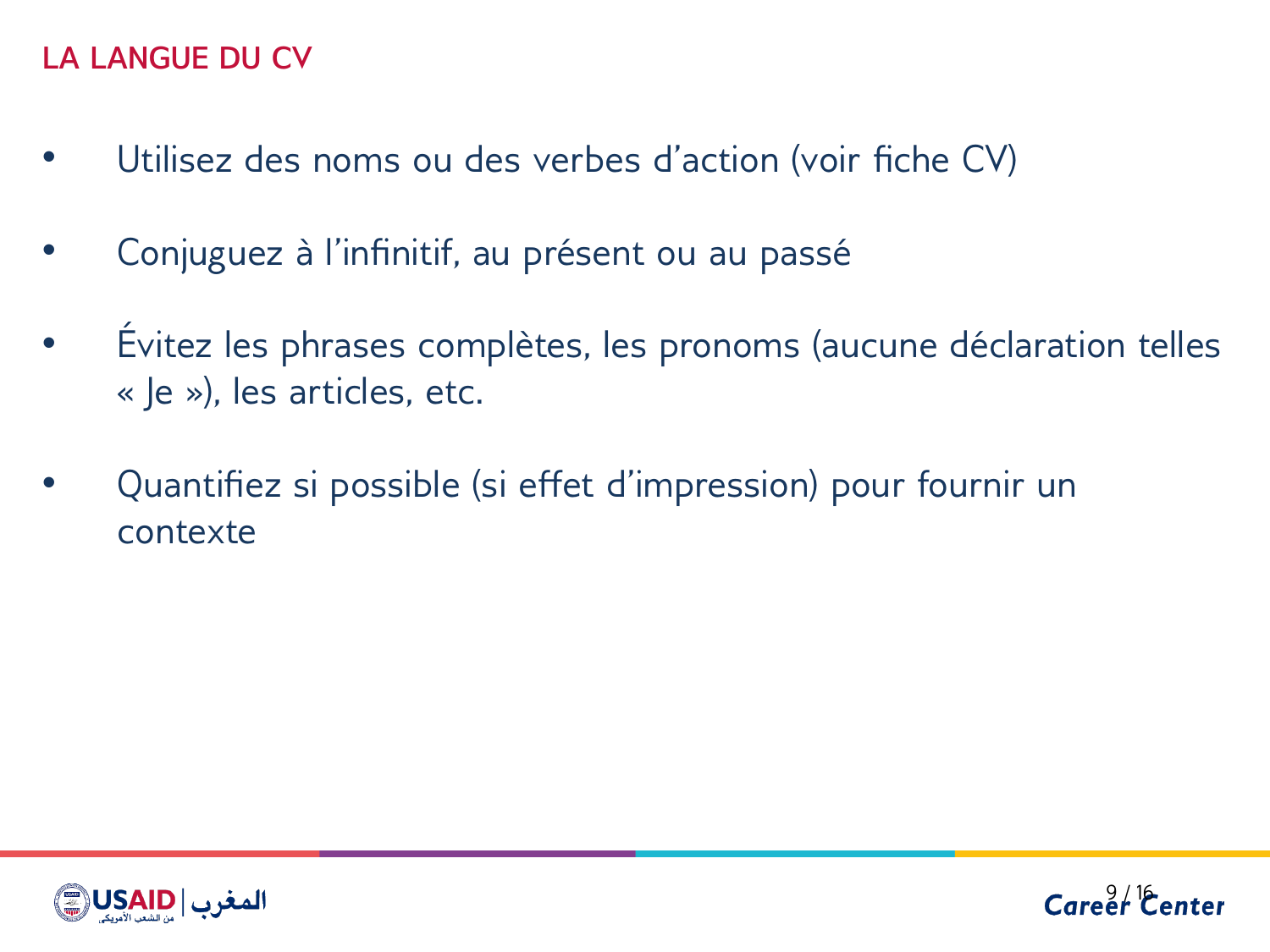

LA LANGUE DU CV
Utilisez des noms ou des verbes d’action (voir fiche CV)

Conjuguez à l’infinitif, au présent ou au passé

Évitez les phrases complètes, les pronoms (aucune déclaration telles « Je »), les articles, etc.

Quantifiez si possible (si effet d’impression) pour fournir un contexte
9 / 16